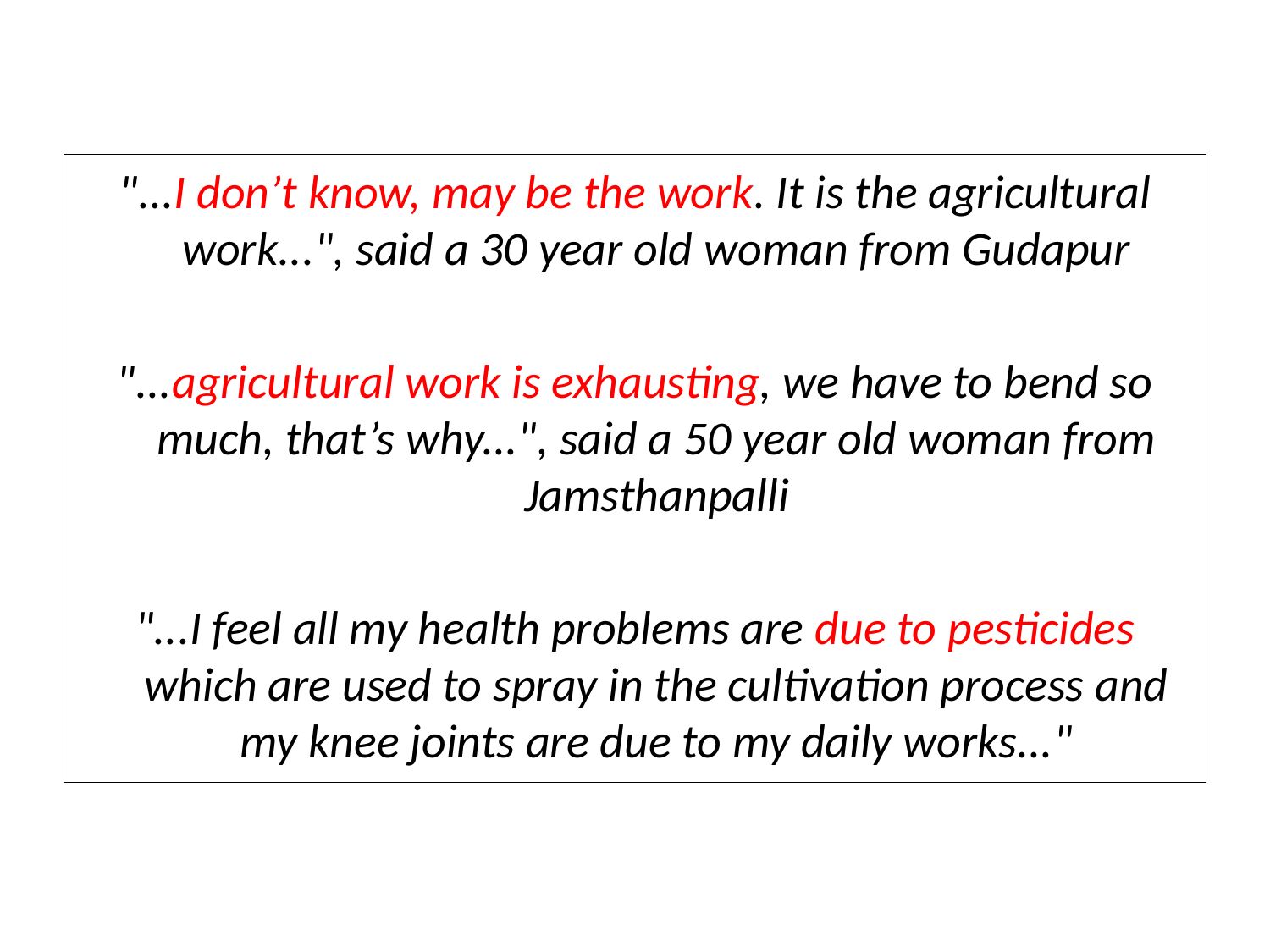

"...I don’t know, may be the work. It is the agricultural work...", said a 30 year old woman from Gudapur

"...agricultural work is exhausting, we have to bend so much, that’s why...", said a 50 year old woman from Jamsthanpalli

"...I feel all my health problems are due to pesticides which are used to spray in the cultivation process and my knee joints are due to my daily works..."